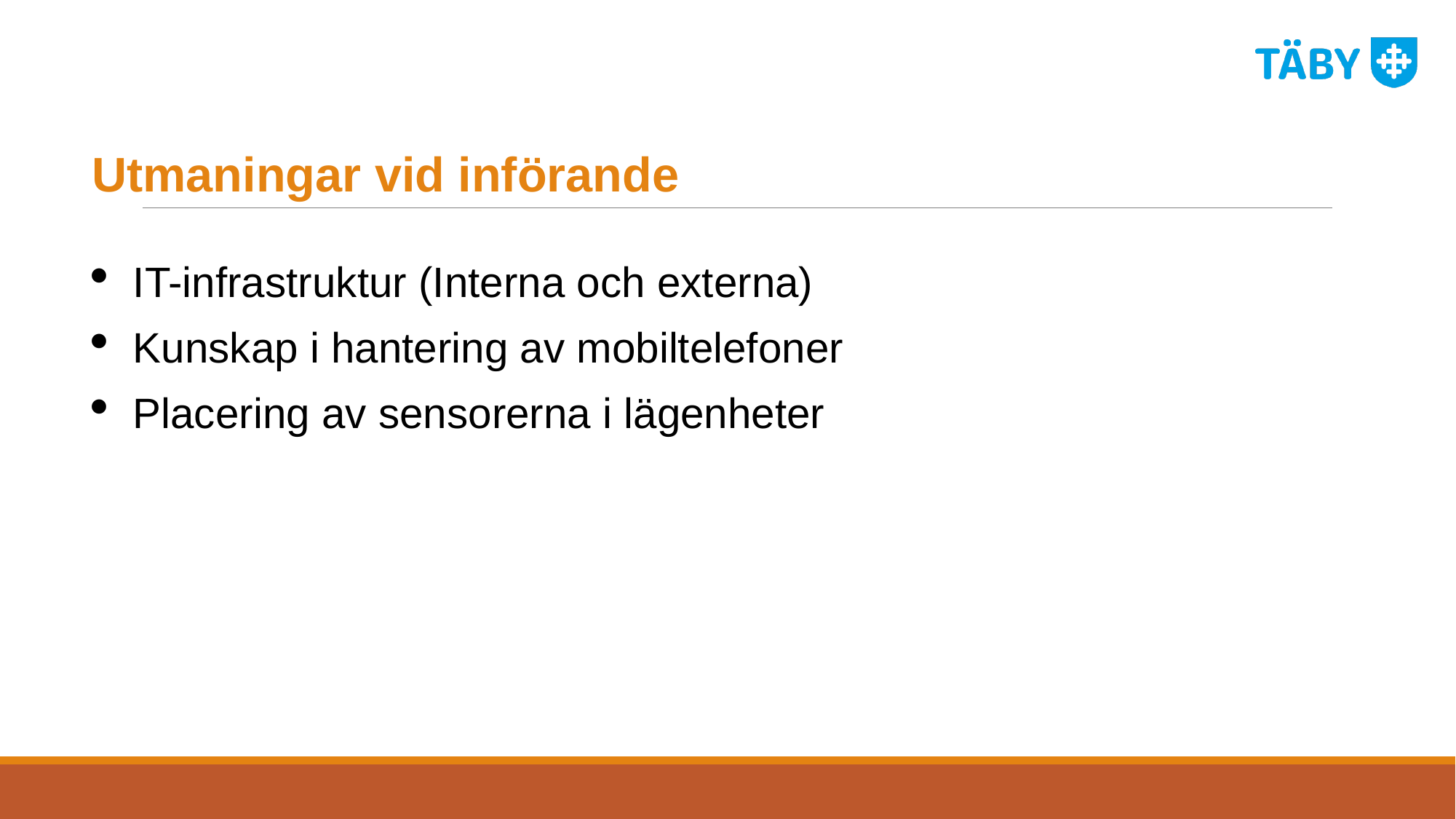

Utmaningar vid införande

IT-infrastruktur (Interna och externa)
Kunskap i hantering av mobiltelefoner
Placering av sensorerna i lägenheter